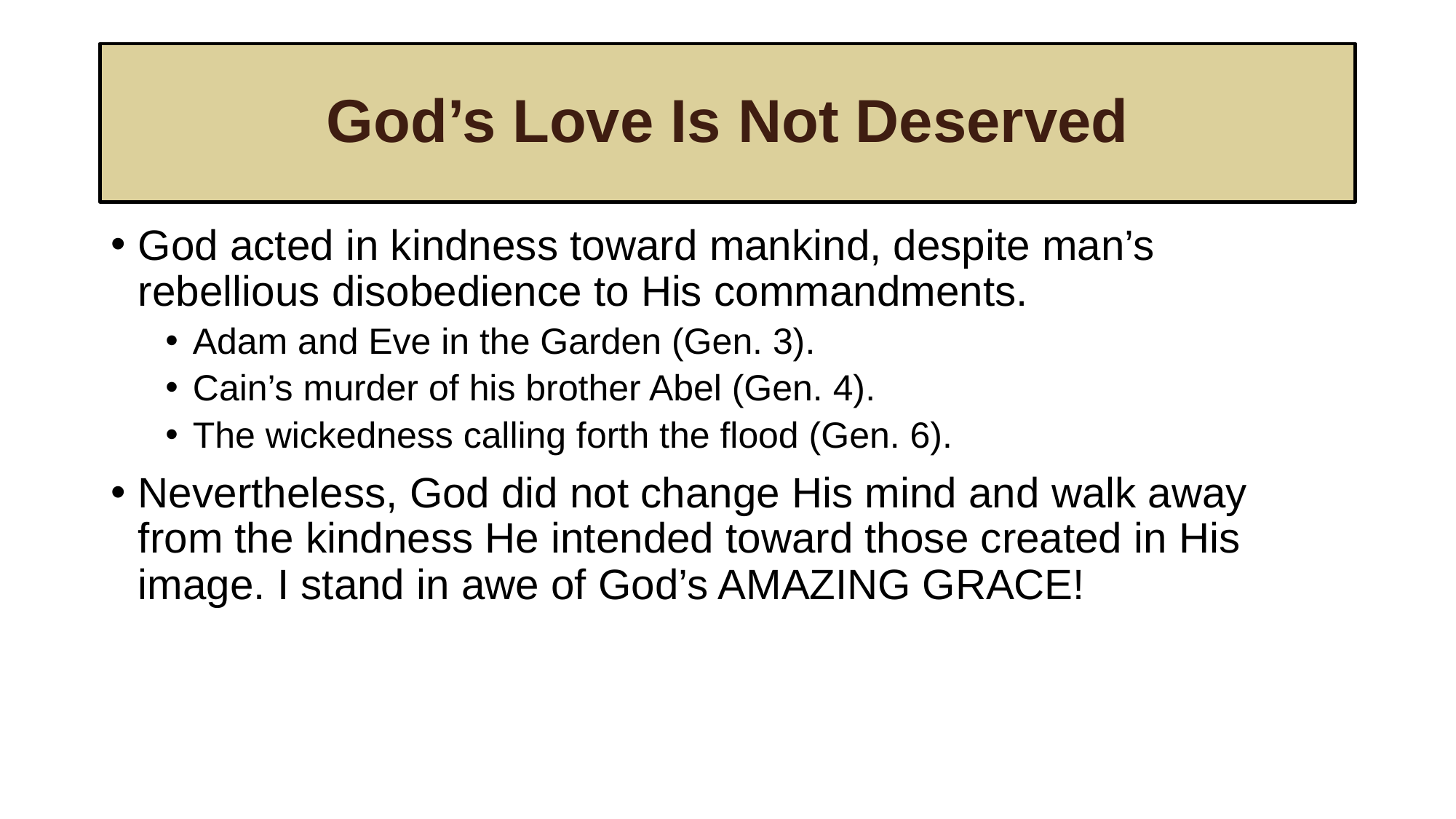

# God’s Love Is Not Deserved
God acted in kindness toward mankind, despite man’s rebellious disobedience to His commandments.
Adam and Eve in the Garden (Gen. 3).
Cain’s murder of his brother Abel (Gen. 4).
The wickedness calling forth the flood (Gen. 6).
Nevertheless, God did not change His mind and walk away from the kindness He intended toward those created in His image. I stand in awe of God’s AMAZING GRACE!